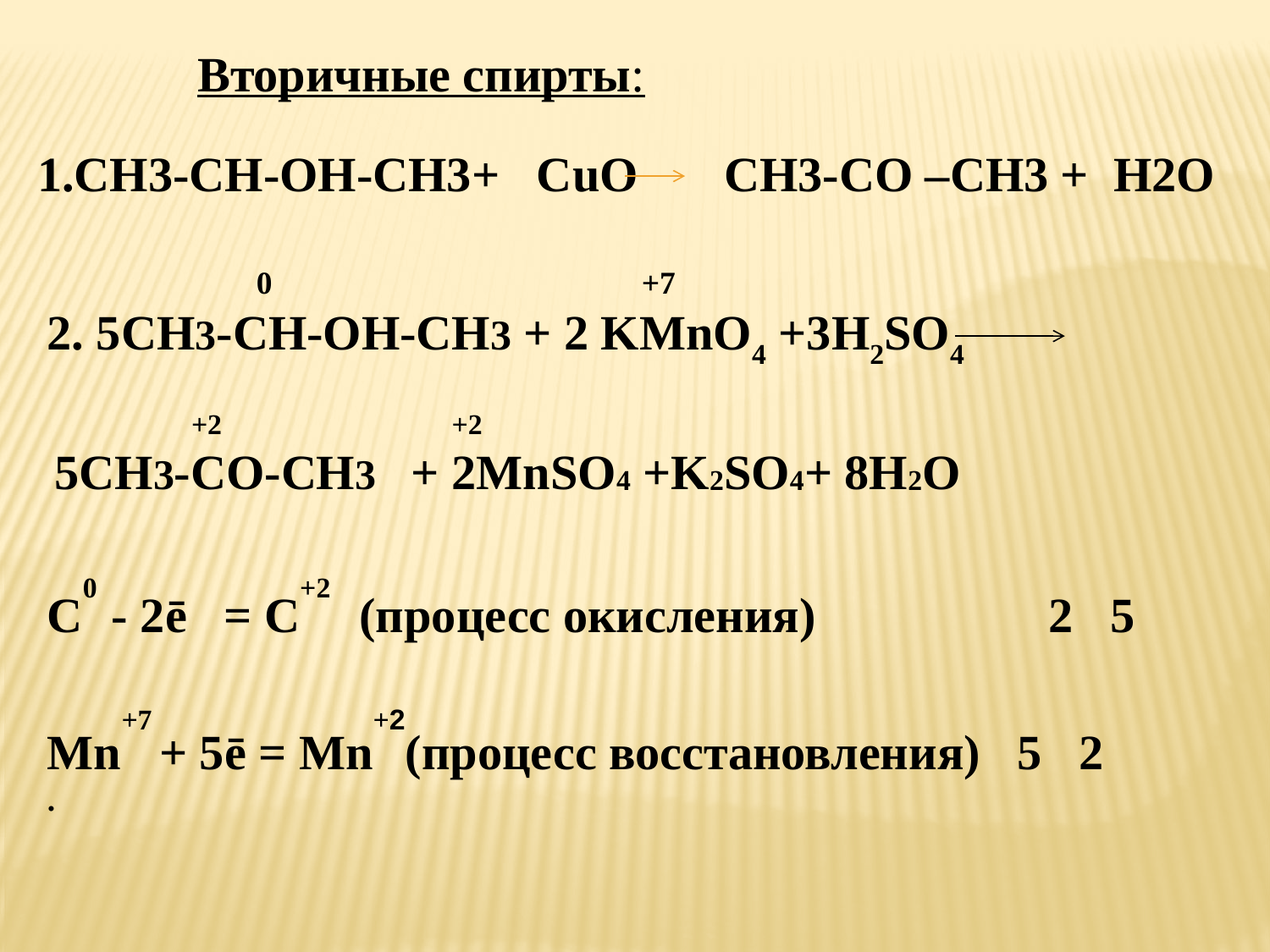

Вторичные спирты:
1.СН3-СН-ОН-СН3+   CuO       СН3-СО –СН3 +  Н2О

                          0                                              +7
2. 5СН3-СН-ОН-СН3 + 2 KMnO4 +3H2SO4
                    +2                                +2
 5СН3-СО-СН3   + 2MnSO4 +K2SO4+ 8H2O

C0  - 2ē   = C+2    (процесс окисления)                   2   5

Mn+7 + 5ē = Mn+2(процесс восстановления)   5   2
.